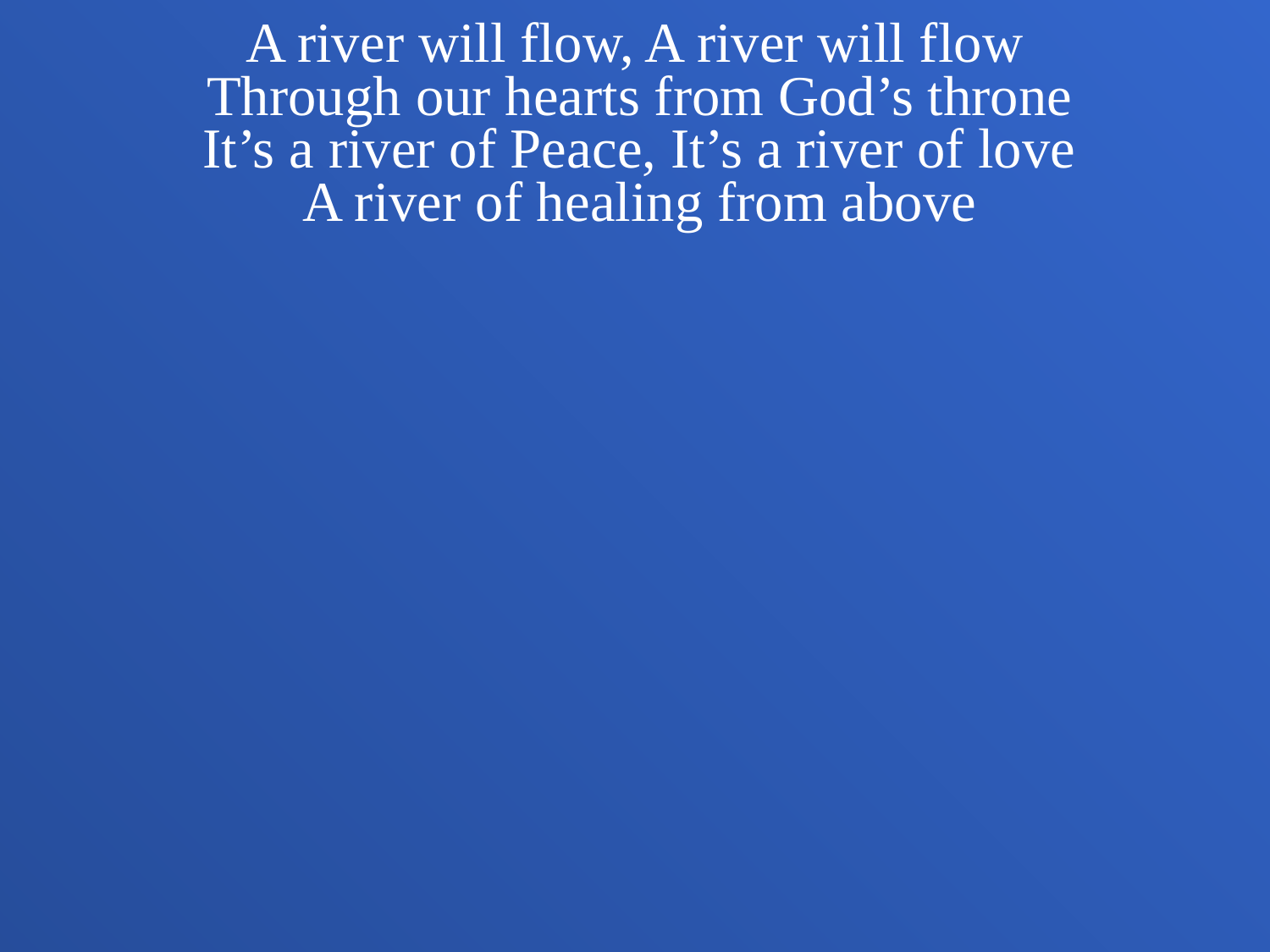

A river will flow, A river will flow

Through our hearts from God’s throne

It’s a river of Peace, It’s a river of love
A river of healing from above